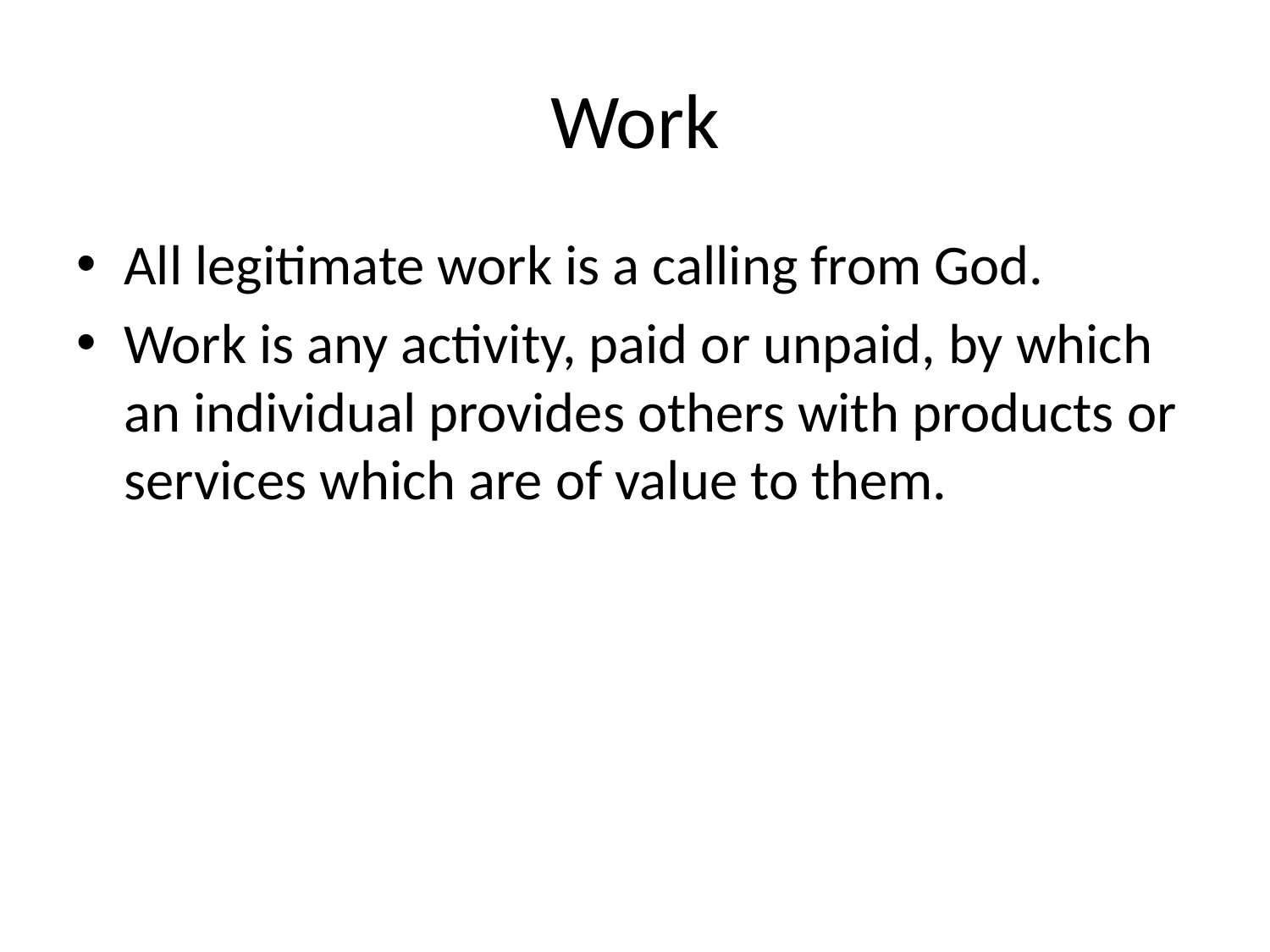

# Work
All legitimate work is a calling from God.
Work is any activity, paid or unpaid, by which an individual provides others with products or  services which are of value to them.